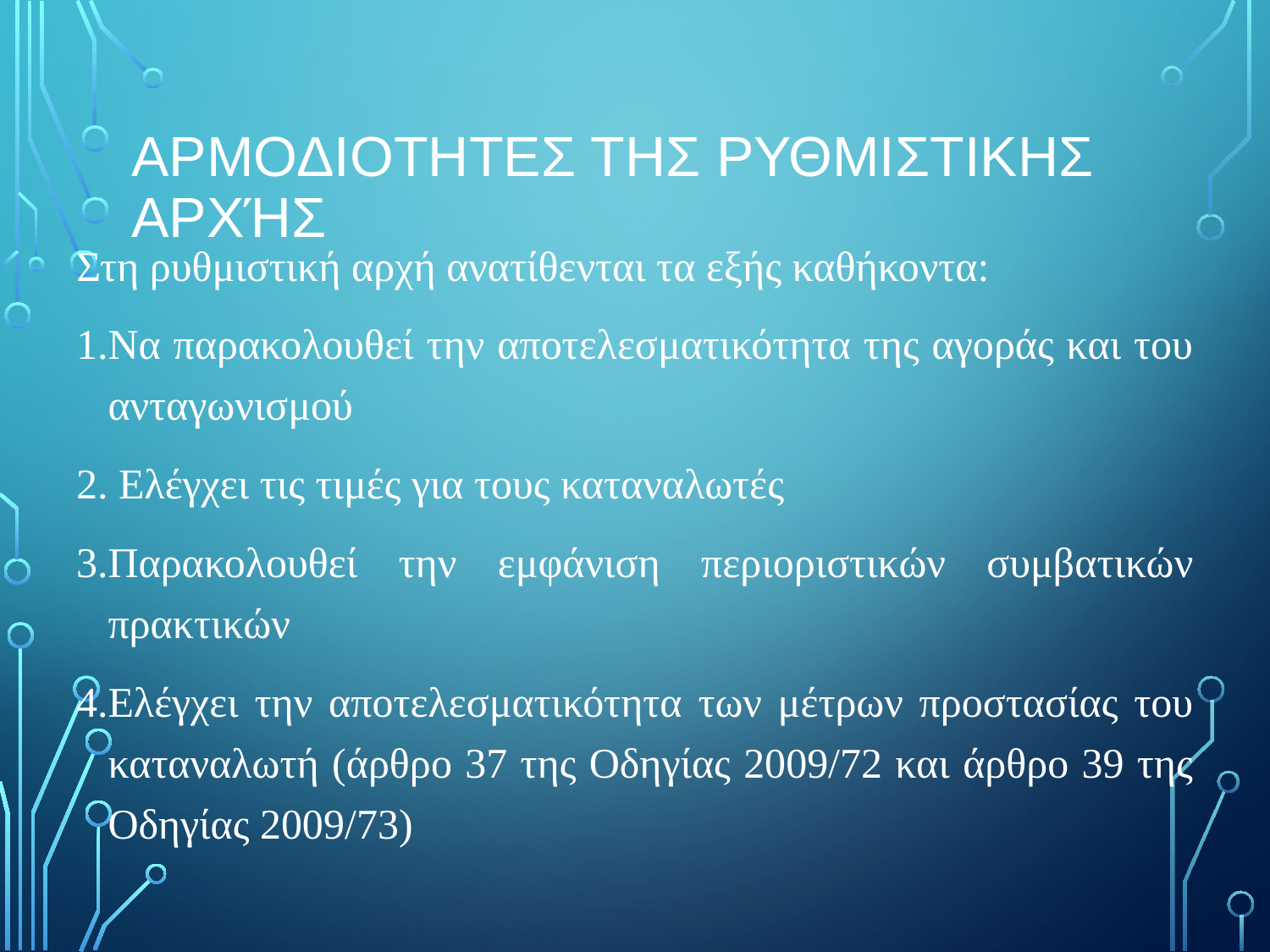

# ΑρμοδιΟτητες της Ρυθμιστικης Αρχής
Στη ρυθμιστική αρχή ανατίθενται τα εξής καθήκοντα:
1.Να παρακολουθεί την αποτελεσματικότητα της αγοράς και του ανταγωνισμού
2. Ελέγχει τις τιμές για τους καταναλωτές
3.Παρακολουθεί την εμφάνιση περιοριστικών συμβατικών πρακτικών
4.Ελέγχει την αποτελεσματικότητα των μέτρων προστασίας του καταναλωτή (άρθρο 37 της Οδηγίας 2009/72 και άρθρο 39 της Οδηγίας 2009/73)